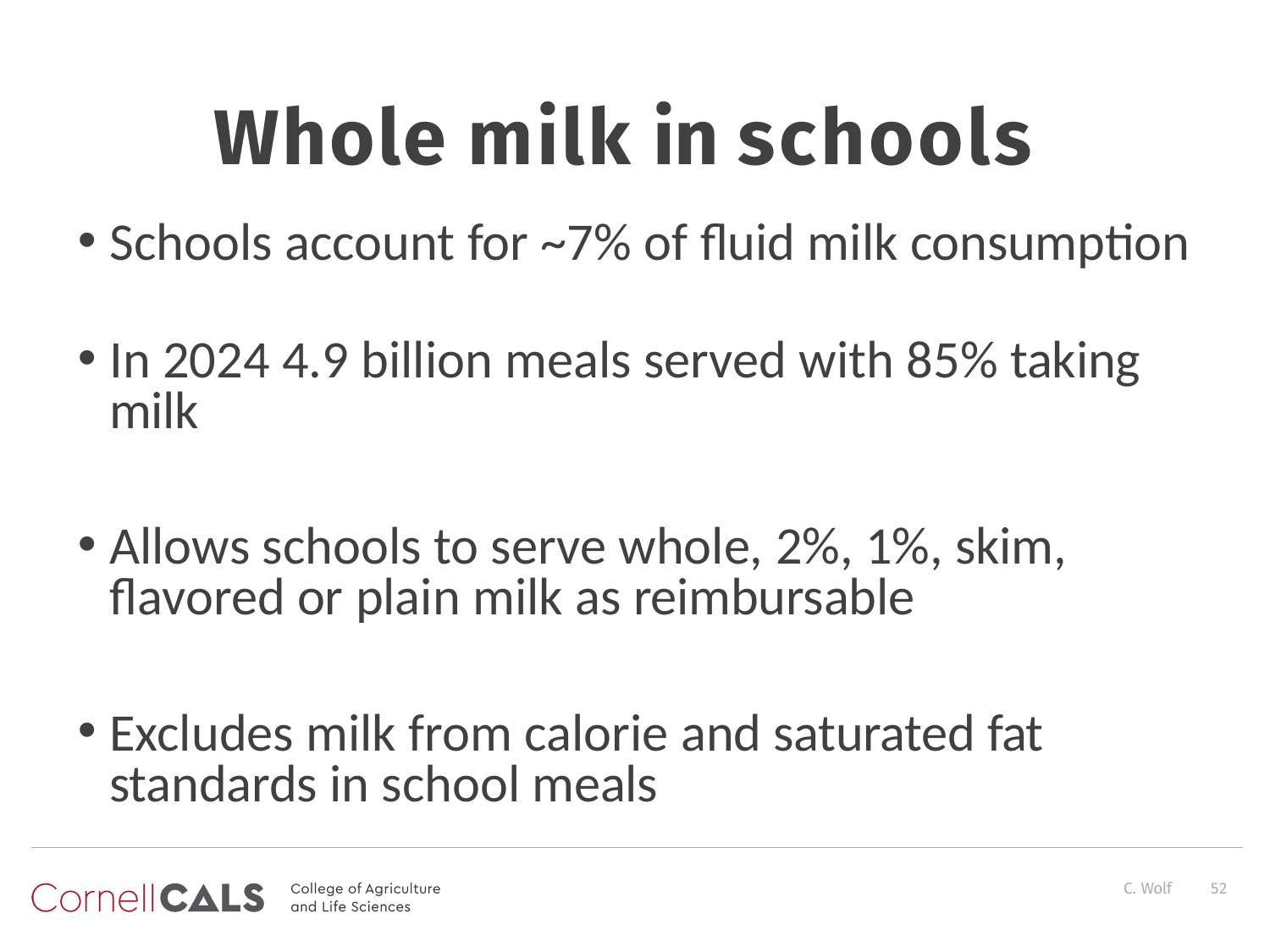

# Whole milk in schools
Schools account for ~7% of fluid milk consumption

In 2024 4.9 billion meals served with 85% taking milk

Allows schools to serve whole, 2%, 1%, skim, flavored or plain milk as reimbursable

Excludes milk from calorie and saturated fat standards in school meals
C. Wolf
52